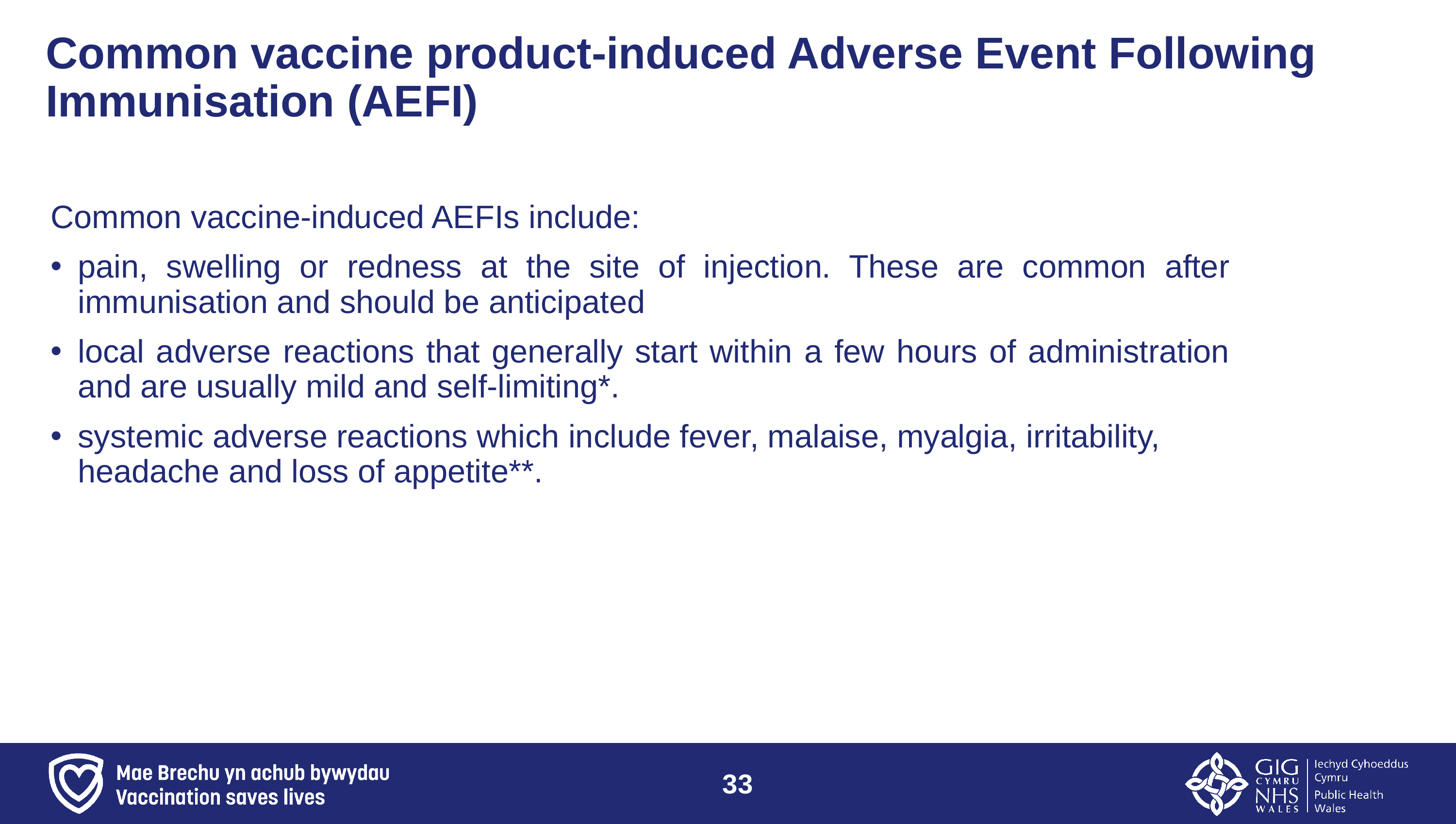

# Common vaccine product-induced Adverse Event Following Immunisation (AEFI)
Common vaccine-induced AEFIs include:
pain, swelling or redness at the site of injection. These are common after immunisation and should be anticipated
local adverse reactions that generally start within a few hours of administration and are usually mild and self-limiting*.
systemic adverse reactions which include fever, malaise, myalgia, irritability, headache and loss of appetite**.

33